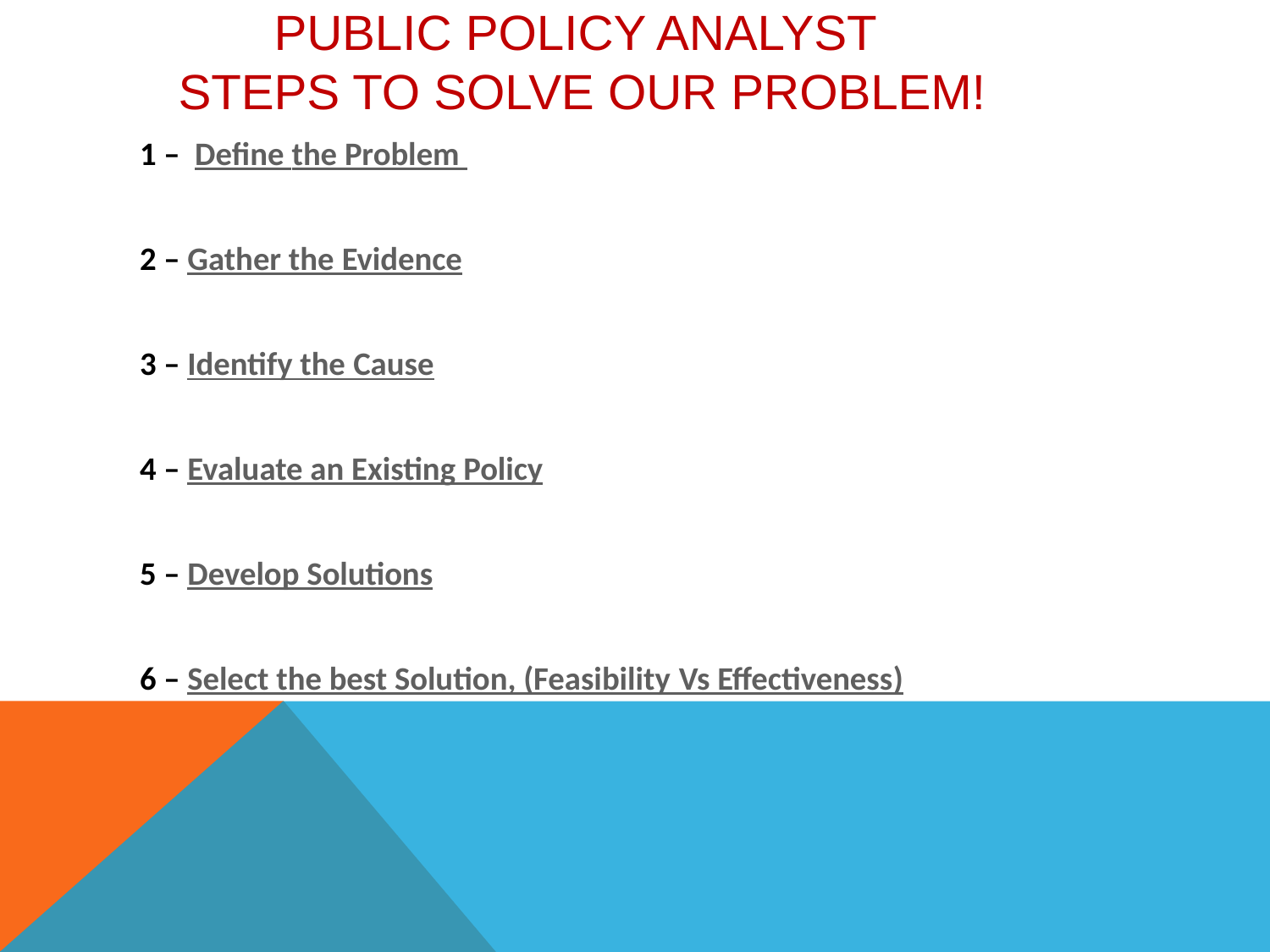

# Public Policy Analyst Steps to Solve Our Problem!

1 –  Define the Problem

2 – Gather the Evidence

3 – Identify the Cause

4 – Evaluate an Existing Policy

5 – Develop Solutions

6 – Select the best Solution, (Feasibility Vs Effectiveness)